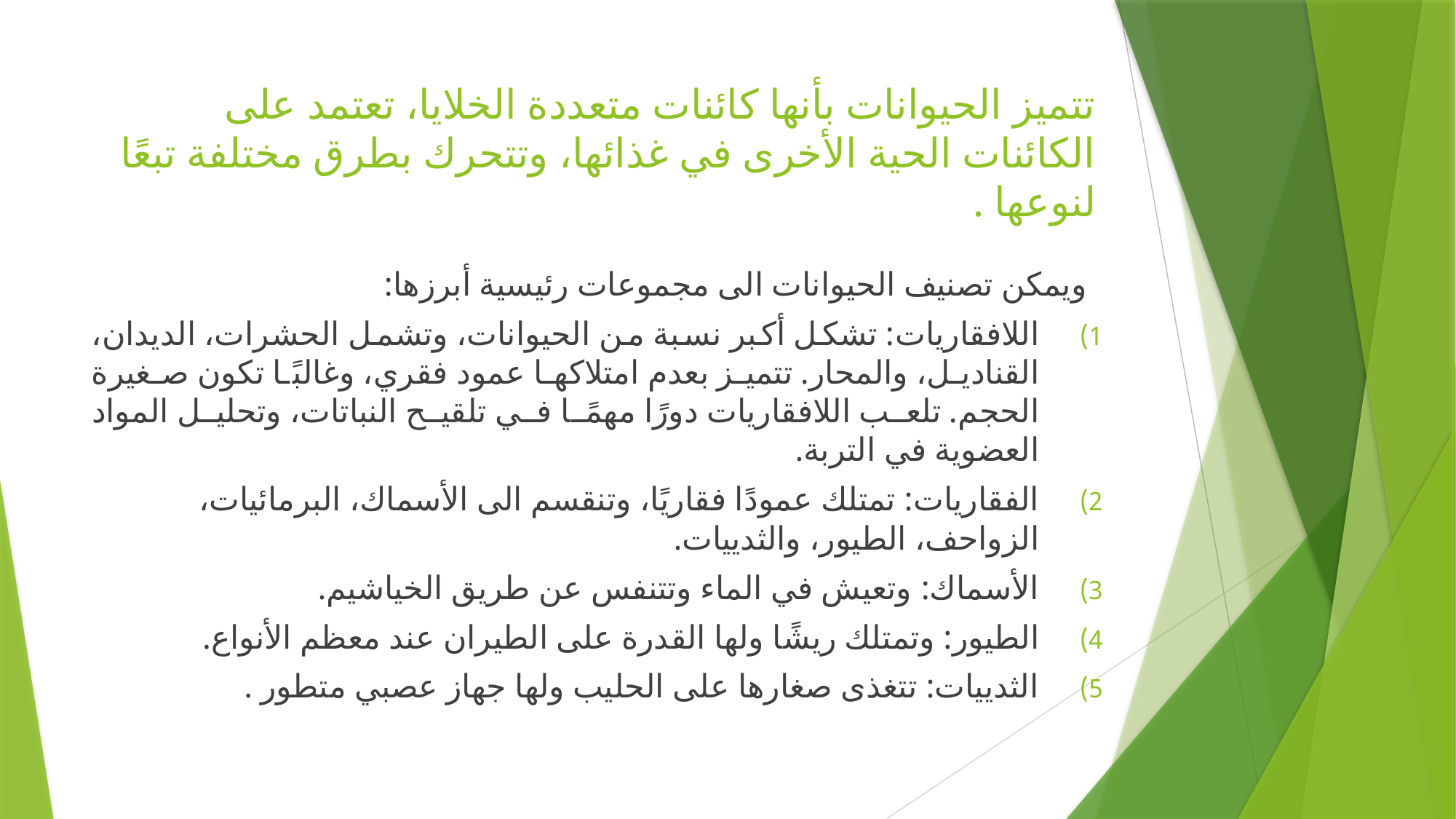

# تتميز الحيوانات بأنها كائنات متعددة الخلايا، تعتمد على الكائنات الحية الأخرى في غذائها، وتتحرك بطرق مختلفة تبعًا لنوعها .
 ويمكن تصنيف الحيوانات الى مجموعات رئيسية أبرزها:
اللافقاريات: تشكل أكبر نسبة من الحيوانات، وتشمل الحشرات، الديدان، القناديل، والمحار. تتميز بعدم امتلاكها عمود فقري، وغالبًا تكون صغيرة الحجم. تلعب اللافقاريات دورًا مهمًا في تلقيح النباتات، وتحليل المواد العضوية في التربة.
الفقاريات: تمتلك عمودًا فقاريًا، وتنقسم الى الأسماك، البرمائيات، الزواحف، الطيور، والثدييات.
الأسماك: وتعيش في الماء وتتنفس عن طريق الخياشيم.
الطيور: وتمتلك ريشًا ولها القدرة على الطيران عند معظم الأنواع.
الثدييات: تتغذى صغارها على الحليب ولها جهاز عصبي متطور .